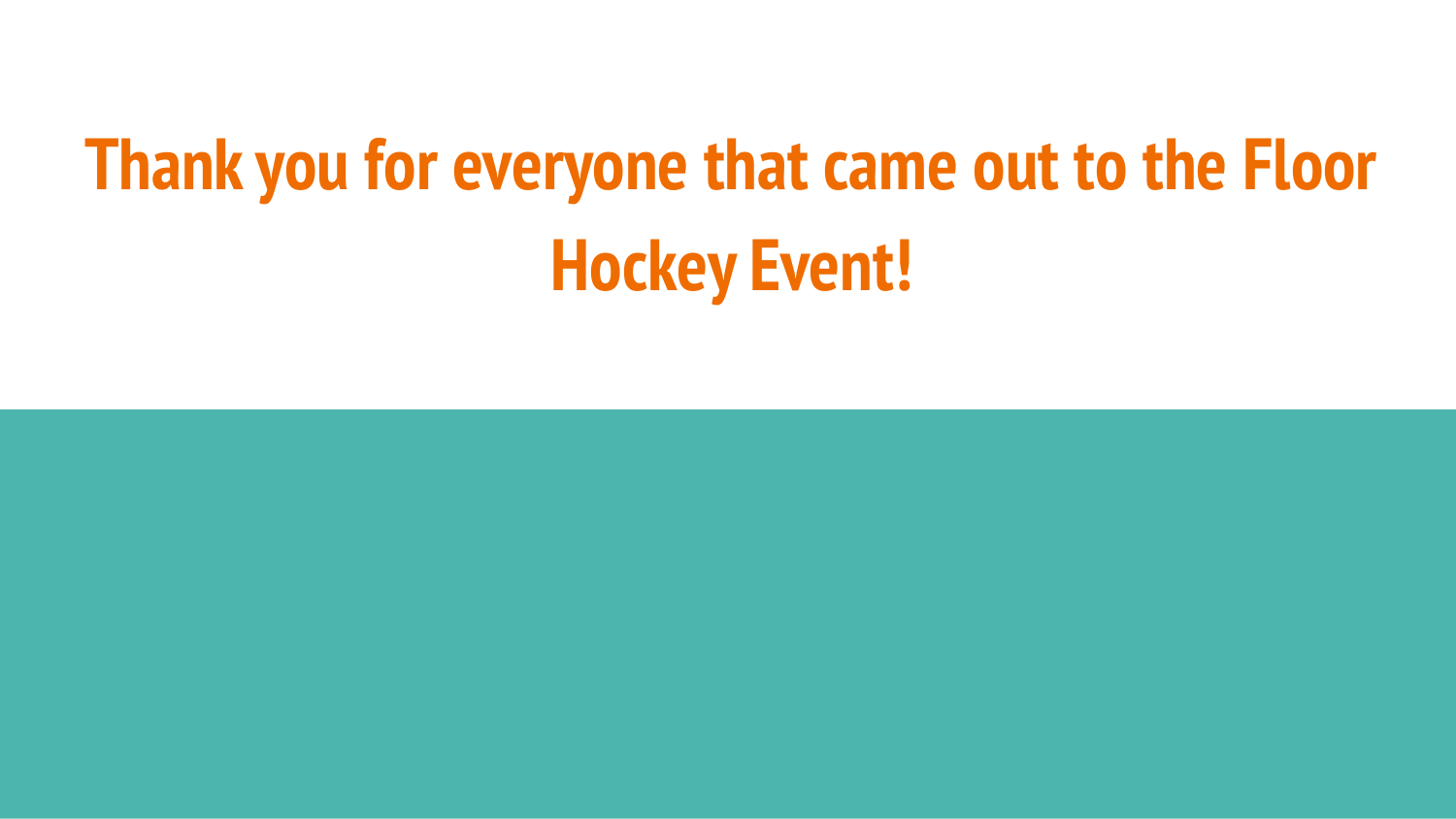

# Thank you for everyone that came out to the Floor Hockey Event!